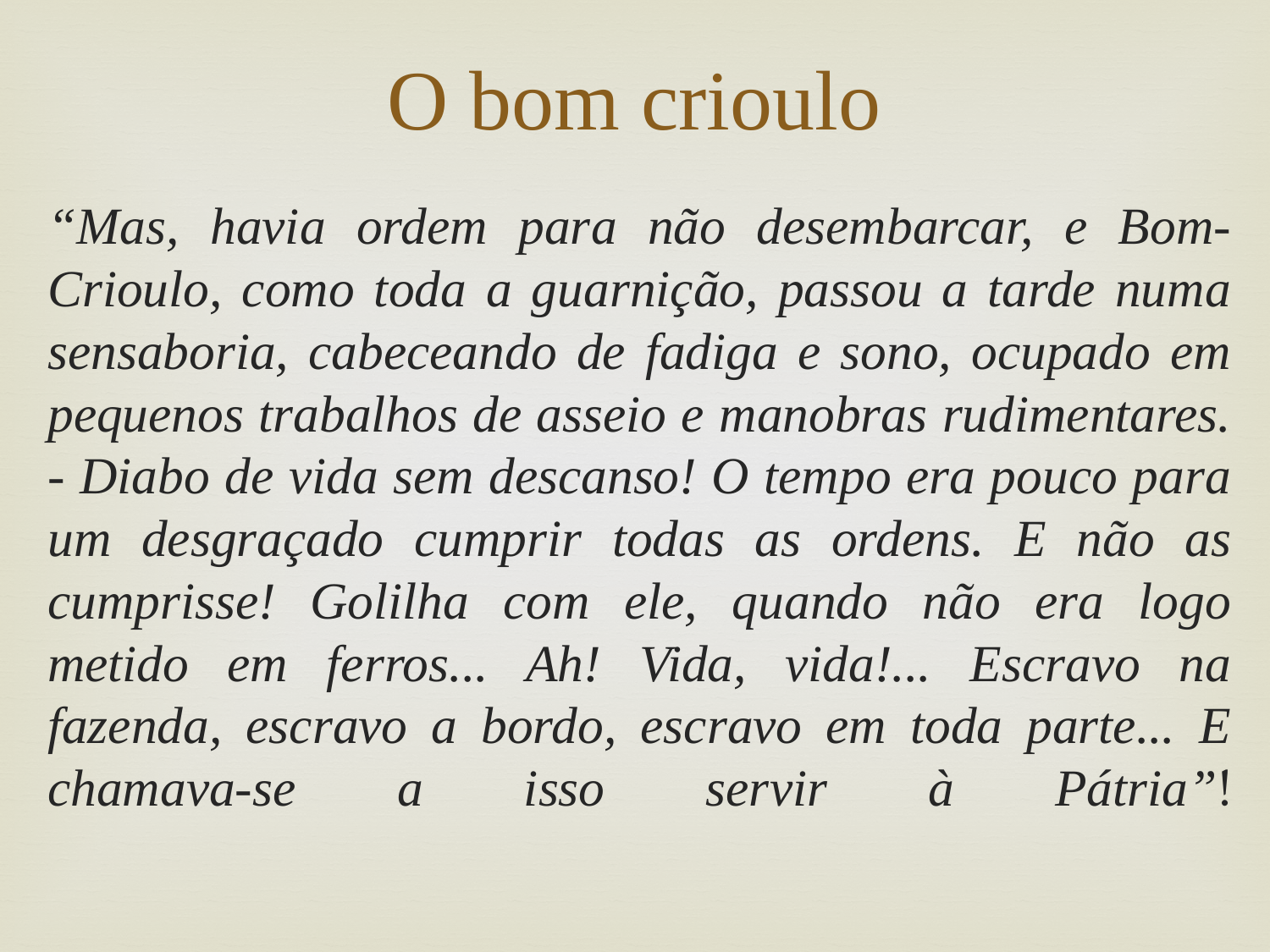

# O bom crioulo
“Mas, havia ordem para não desembarcar, e Bom-Crioulo, como toda a guarnição, passou a tarde numa sensaboria, cabeceando de fadiga e sono, ocupado em pequenos trabalhos de asseio e manobras rudimentares. - Diabo de vida sem descanso! O tempo era pouco para um desgraçado cumprir todas as ordens. E não as cumprisse! Golilha com ele, quando não era logo metido em ferros... Ah! Vida, vida!... Escravo na fazenda, escravo a bordo, escravo em toda parte... E chamava-se a isso servir à Pátria”!